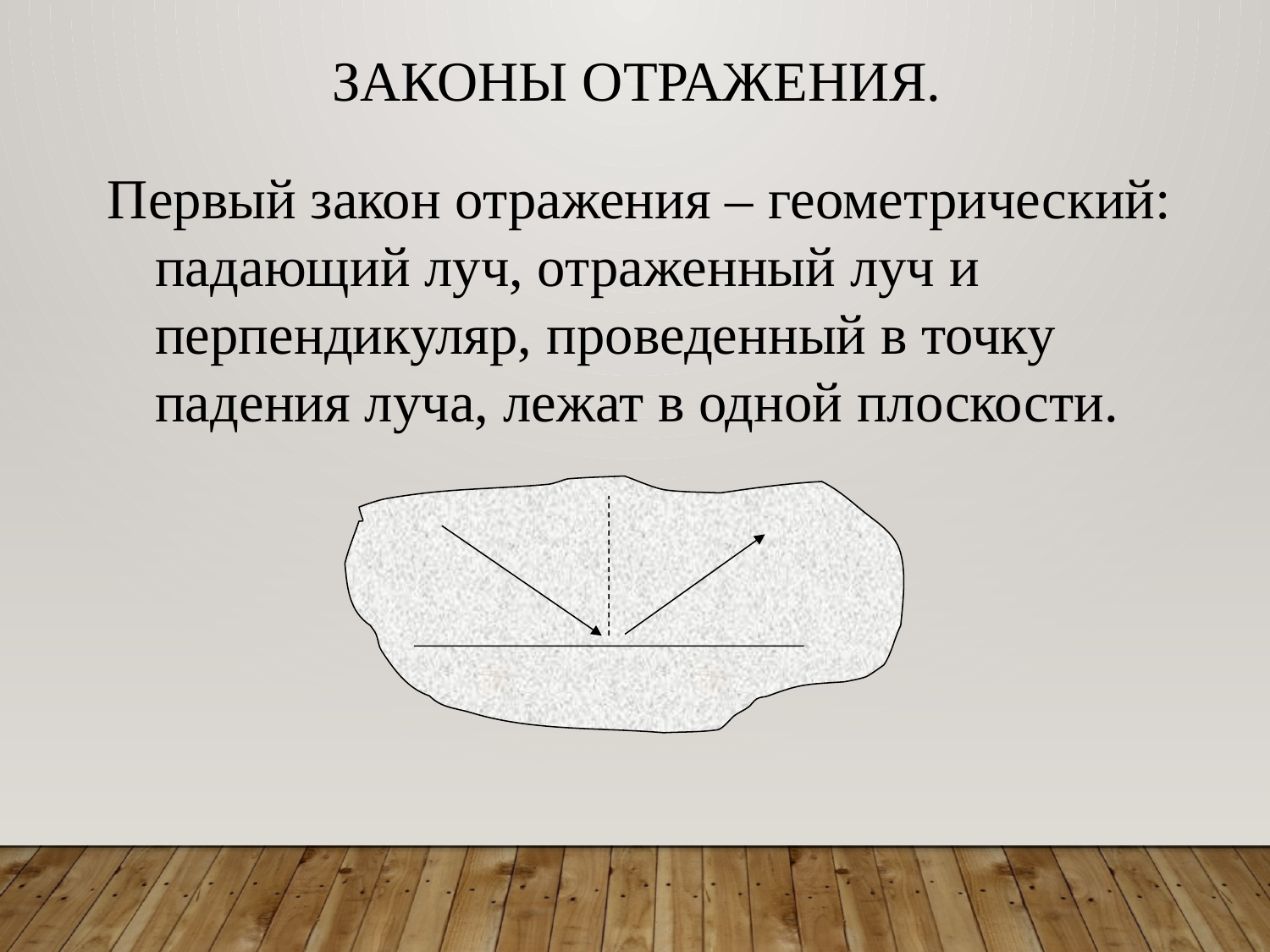

Законы отражения.
Первый закон отражения – геометрический: падающий луч, отраженный луч и перпендикуляр, проведенный в точку падения луча, лежат в одной плоскости.